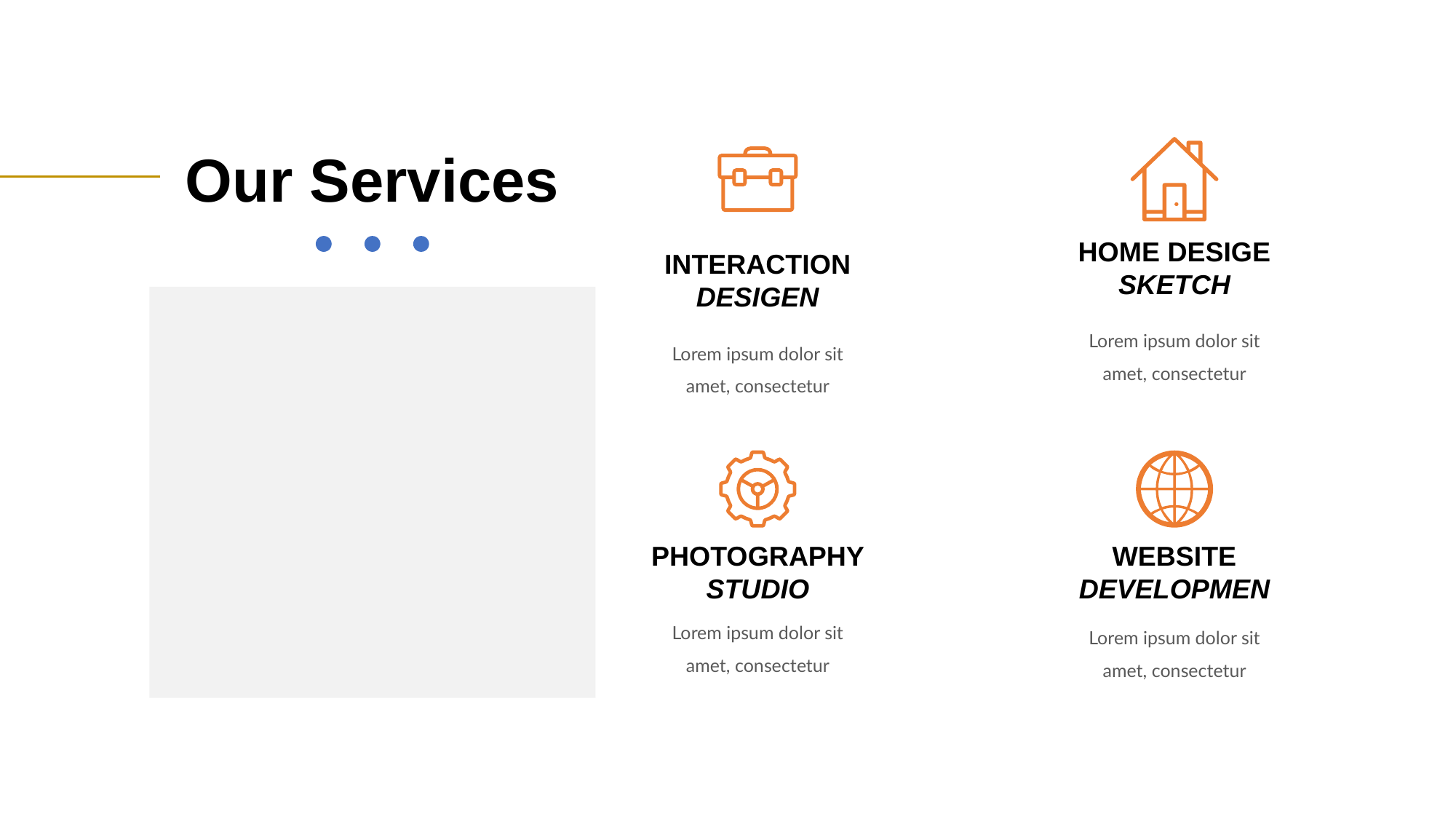

Our Services

HOME DESIGE SKETCH
INTERACTION DESIGEN
Lorem ipsum dolor sit amet, consectetur
Lorem ipsum dolor sit amet, consectetur

PHOTOGRAPHY STUDIO
WEBSITE DEVELOPMEN
Lorem ipsum dolor sit amet, consectetur
Lorem ipsum dolor sit amet, consectetur